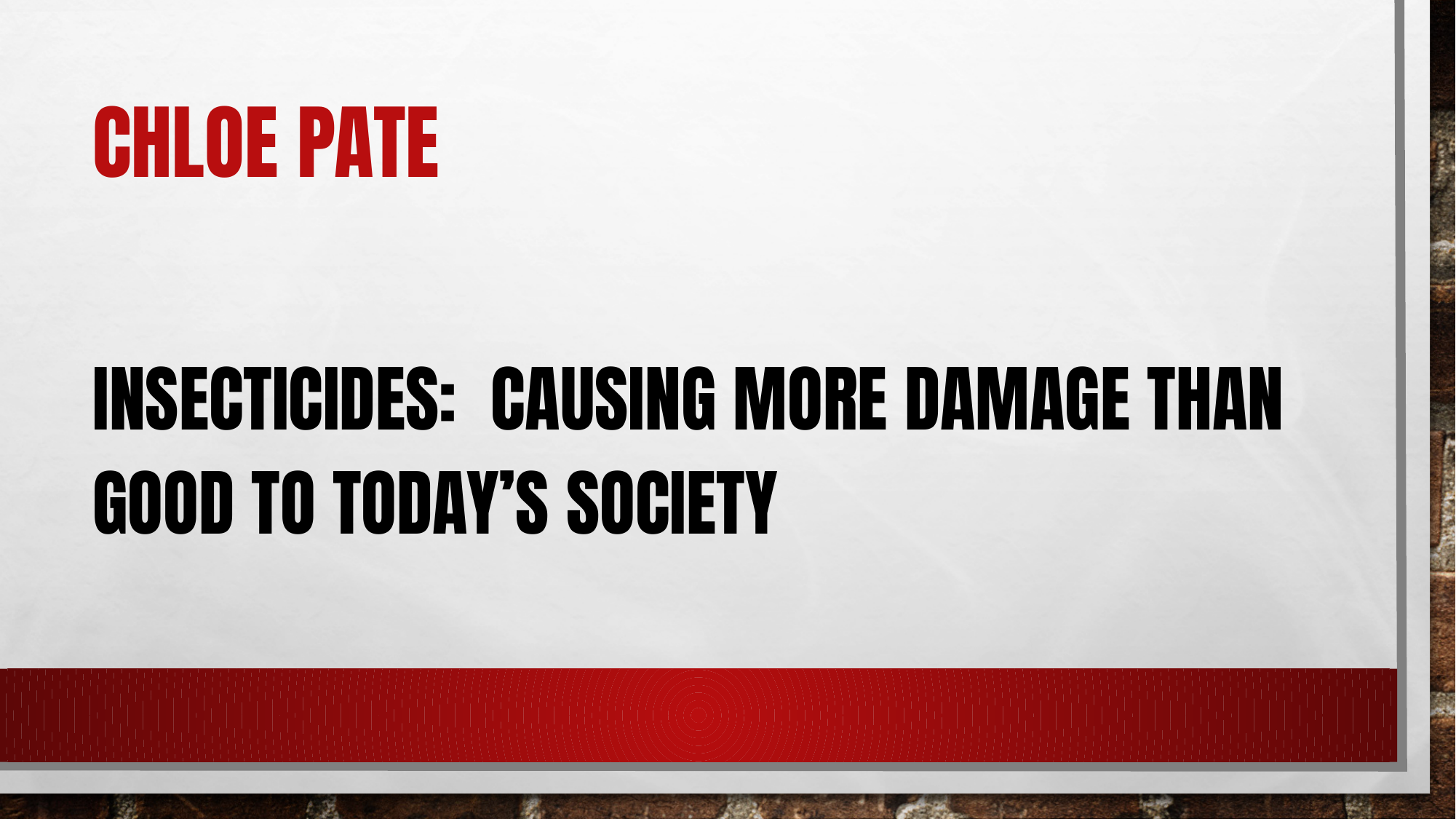

# Chloe pate
Insecticides:  Causing more damage than good to today’s society